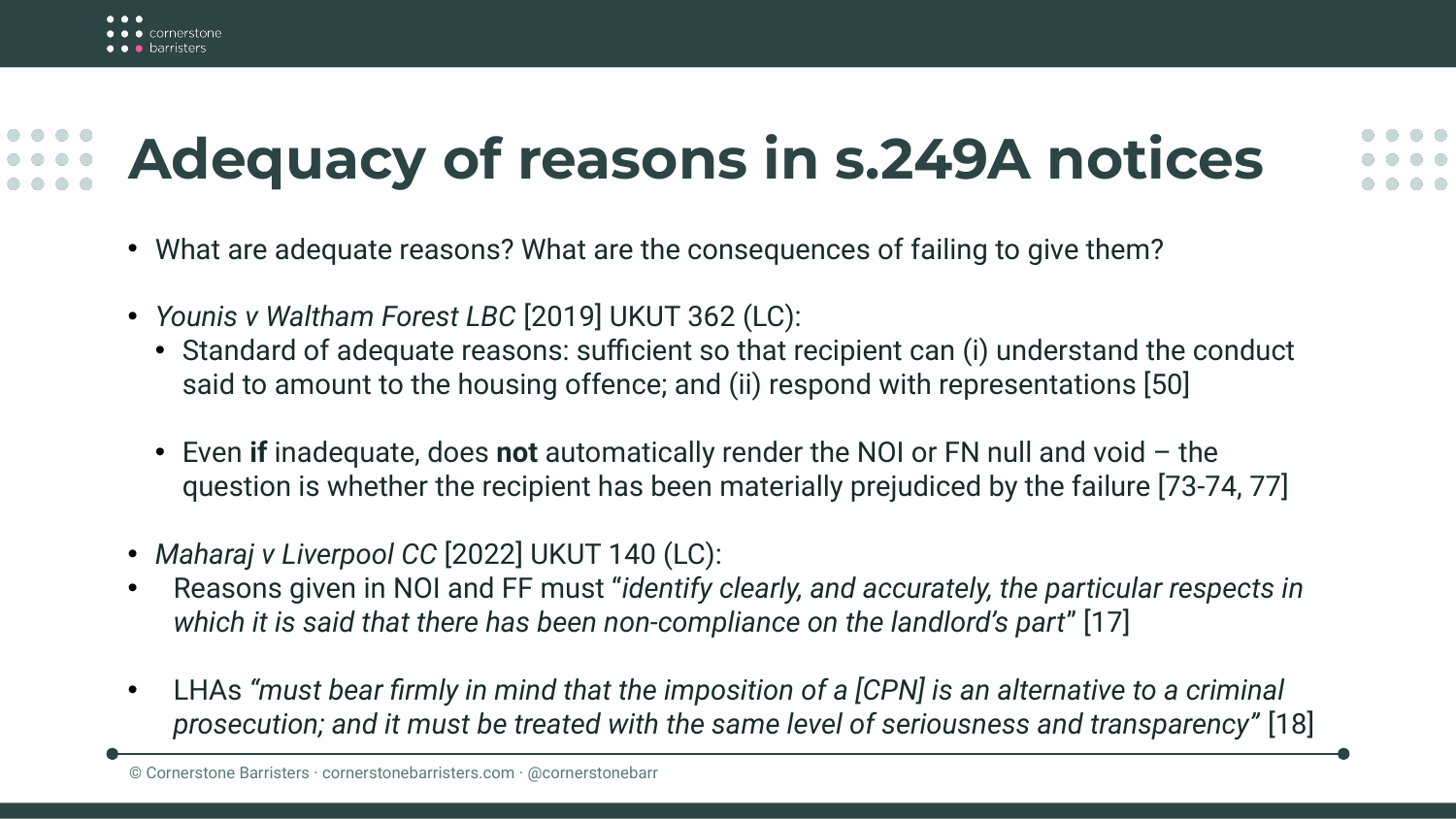

Adequacy of reasons in s.249A notices
What are adequate reasons? What are the consequences of failing to give them?

Younis v Waltham Forest LBC [2019] UKUT 362 (LC):
Standard of adequate reasons: sufficient so that recipient can (i) understand the conduct said to amount to the housing offence; and (ii) respond with representations [50]

Even if inadequate, does not automatically render the NOI or FN null and void – the question is whether the recipient has been materially prejudiced by the failure [73-74, 77]

Maharaj v Liverpool CC [2022] UKUT 140 (LC):
Reasons given in NOI and FF must “identify clearly, and accurately, the particular respects in which it is said that there has been non-compliance on the landlord’s part” [17]

LHAs “must bear firmly in mind that the imposition of a [CPN] is an alternative to a criminal prosecution; and it must be treated with the same level of seriousness and transparency” [18]